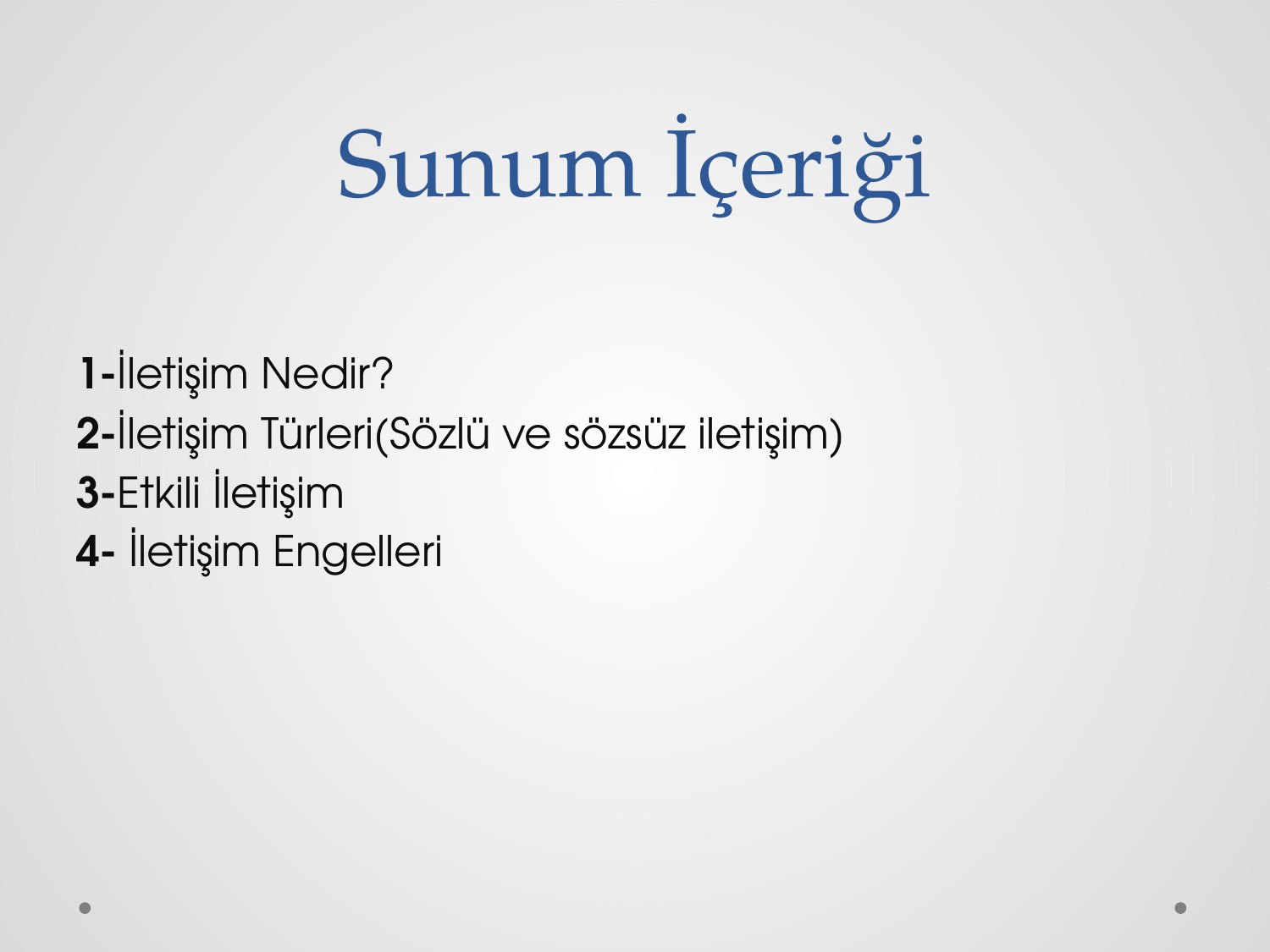

# Sunum İçeriği

1-İletişim Nedir?
2-İletişim Türleri(Sözlü ve sözsüz iletişim)
3-Etkili İletişim
4- İletişim Engelleri